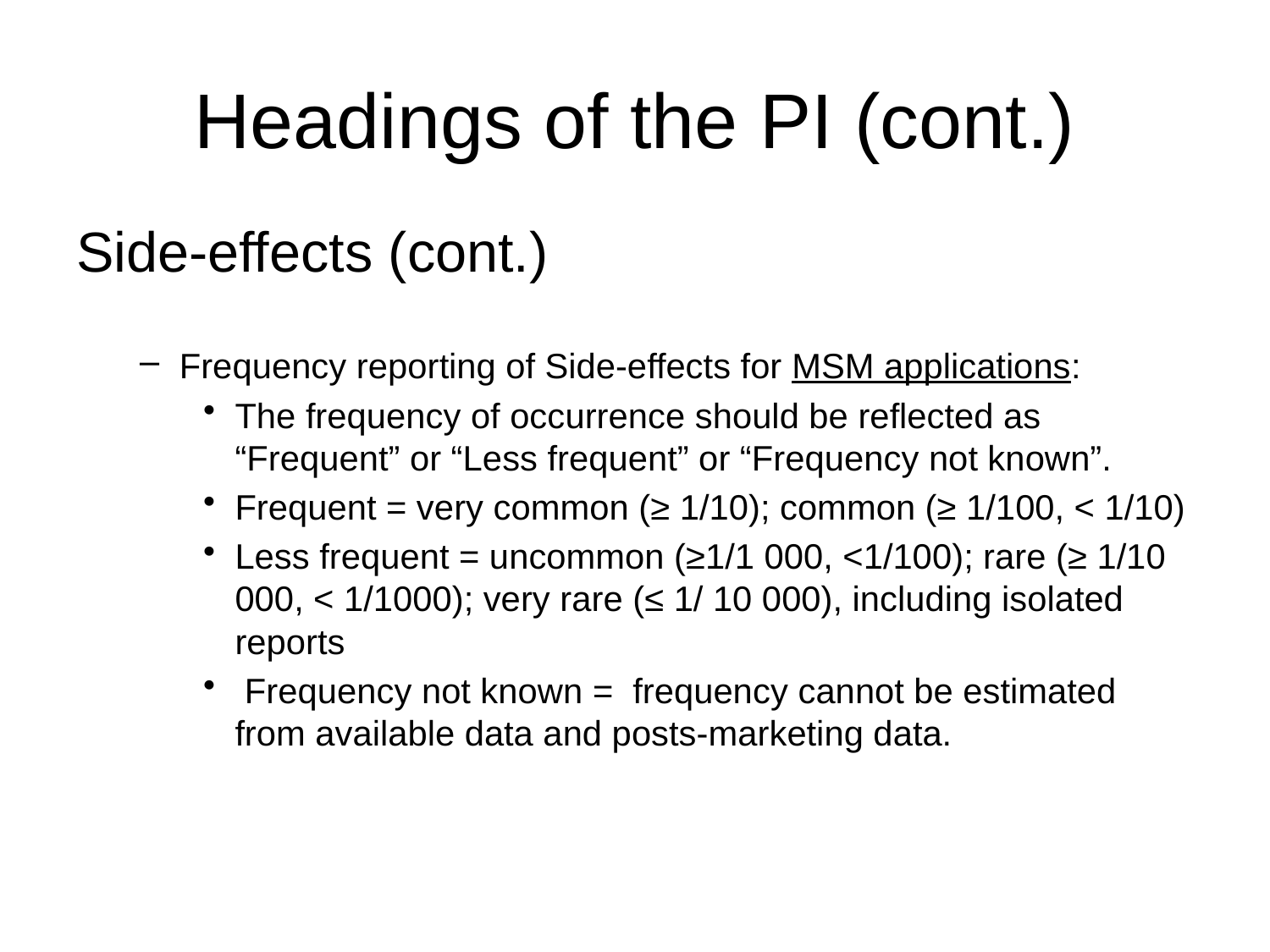

# Headings of the PI (cont.)
Side-effects (cont.)

Frequency reporting of Side-effects for MSM applications:
The frequency of occurrence should be reflected as “Frequent” or “Less frequent” or “Frequency not known”.
Frequent = very common (≥ 1/10); common (≥ 1/100, < 1/10)
Less frequent = uncommon (≥1/1 000, <1/100); rare (≥ 1/10 000, < 1/1000); very rare (≤ 1/ 10 000), including isolated reports
 Frequency not known =  frequency cannot be estimated from available data and posts-marketing data.